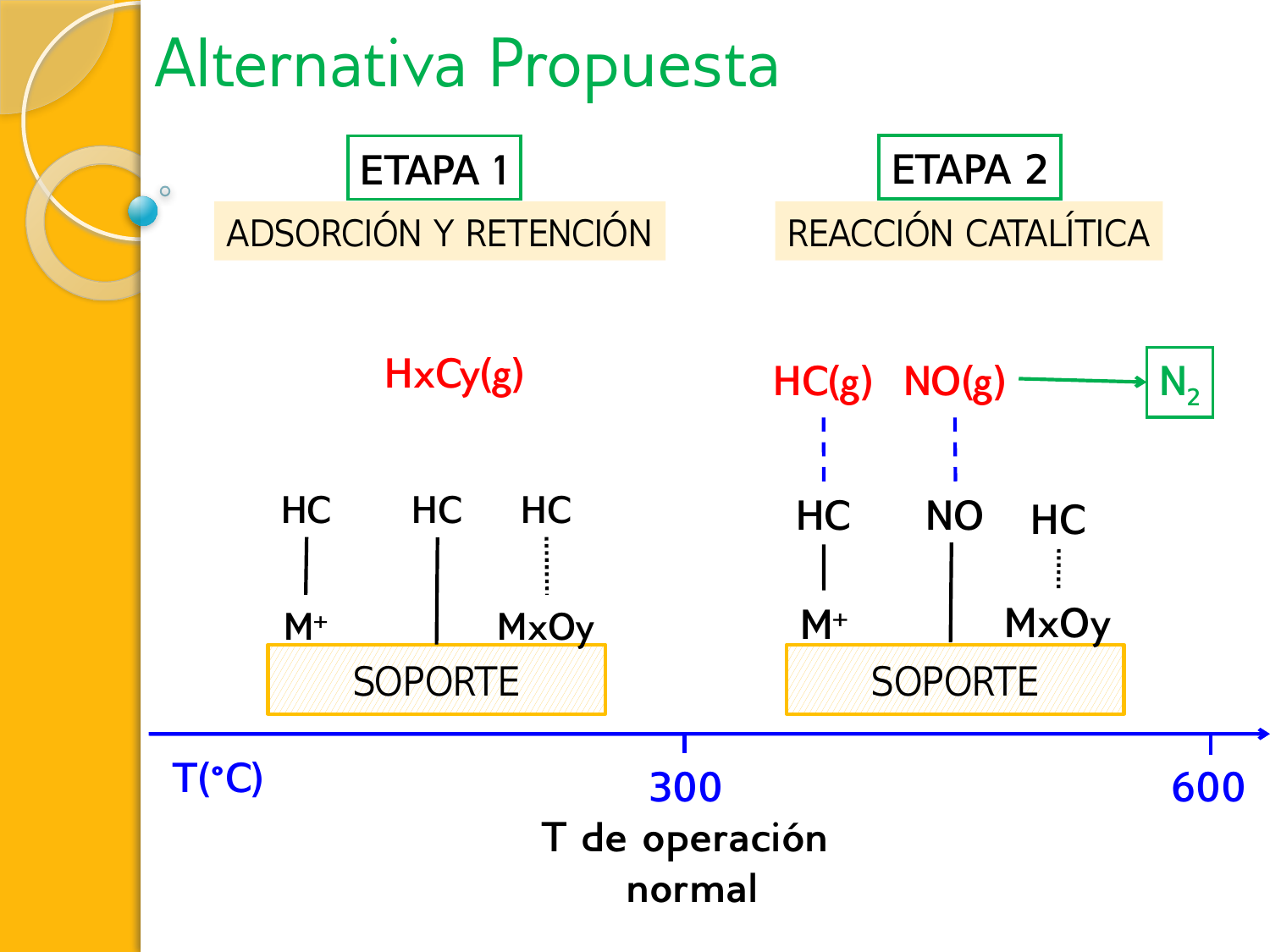

Alternativa Propuesta
ETAPA 2
REACCIÓN CATALÍTICA
HC(g)
NO(g)
HC
NO
HC
MxOy
M+
SOPORTE
ETAPA 1
ADSORCIÓN Y RETENCIÓN
HxCy(g)
HC
HC
HC
M+
MxOy
SOPORTE
N2
300
T de operación
 normal
600
T(°C)